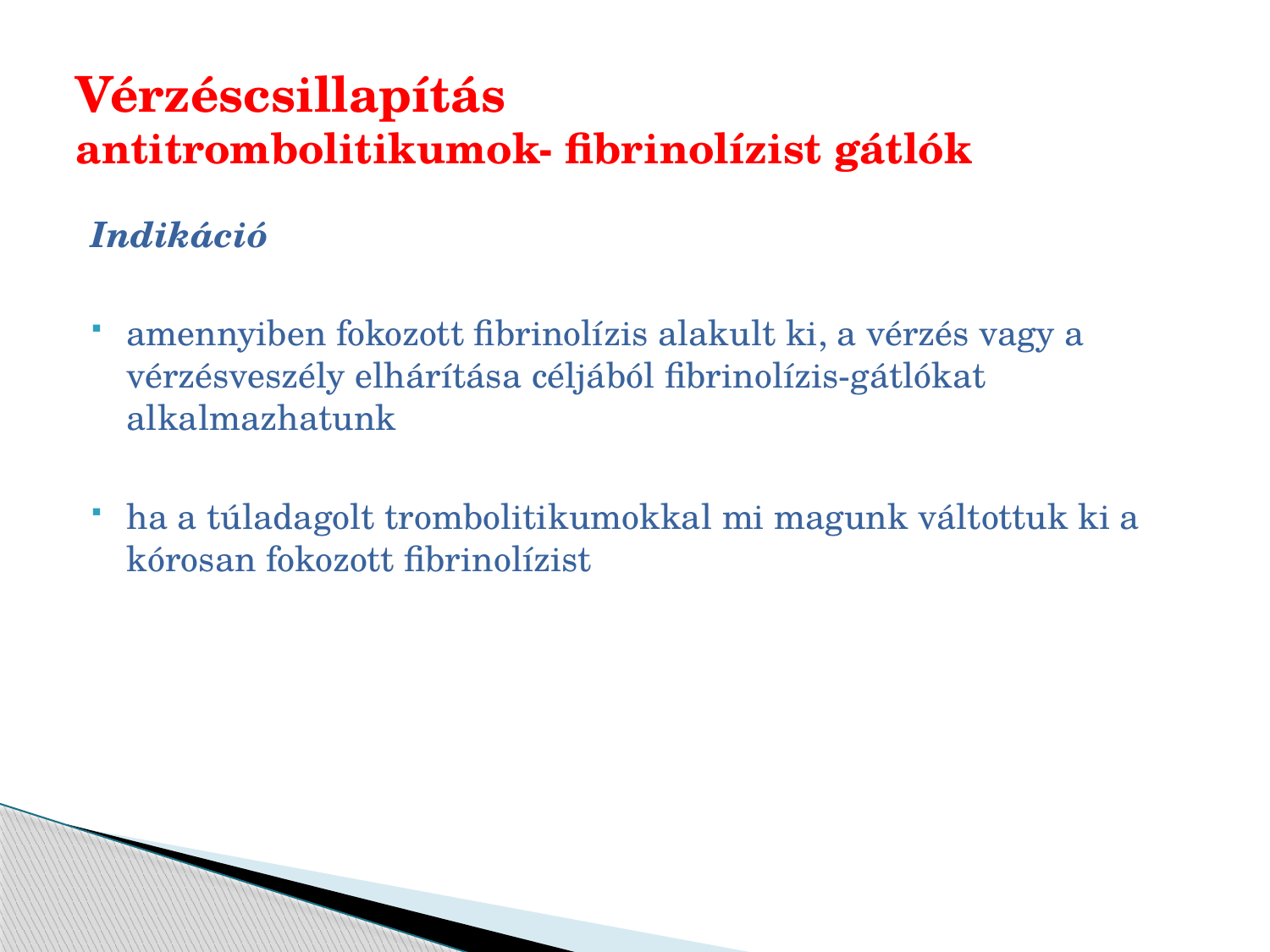

# Vérzéscsillapítás antitrombolitikumok- fibrinolízist gátlók
Indikáció

amennyiben fokozott fibrinolízis alakult ki, a vérzés vagy a vérzésveszély elhárítása céljából fibrinolízis-gátlókat alkalmazhatunk

ha a túladagolt trombolitikumokkal mi magunk váltottuk ki a kórosan fokozott fibrinolízist